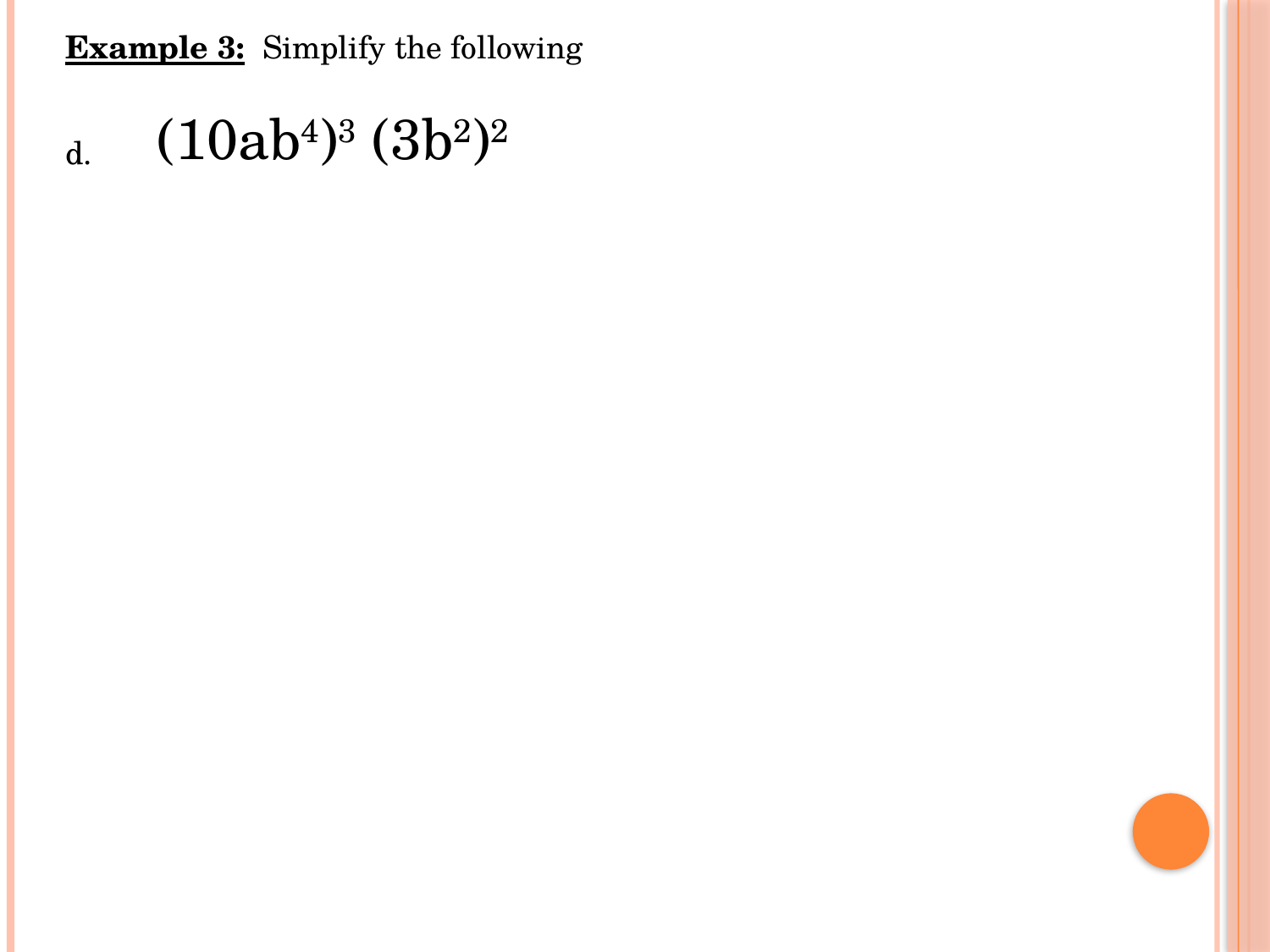

Example 3:  Simplify the following
(10ab4)3 (3b2)2

d.